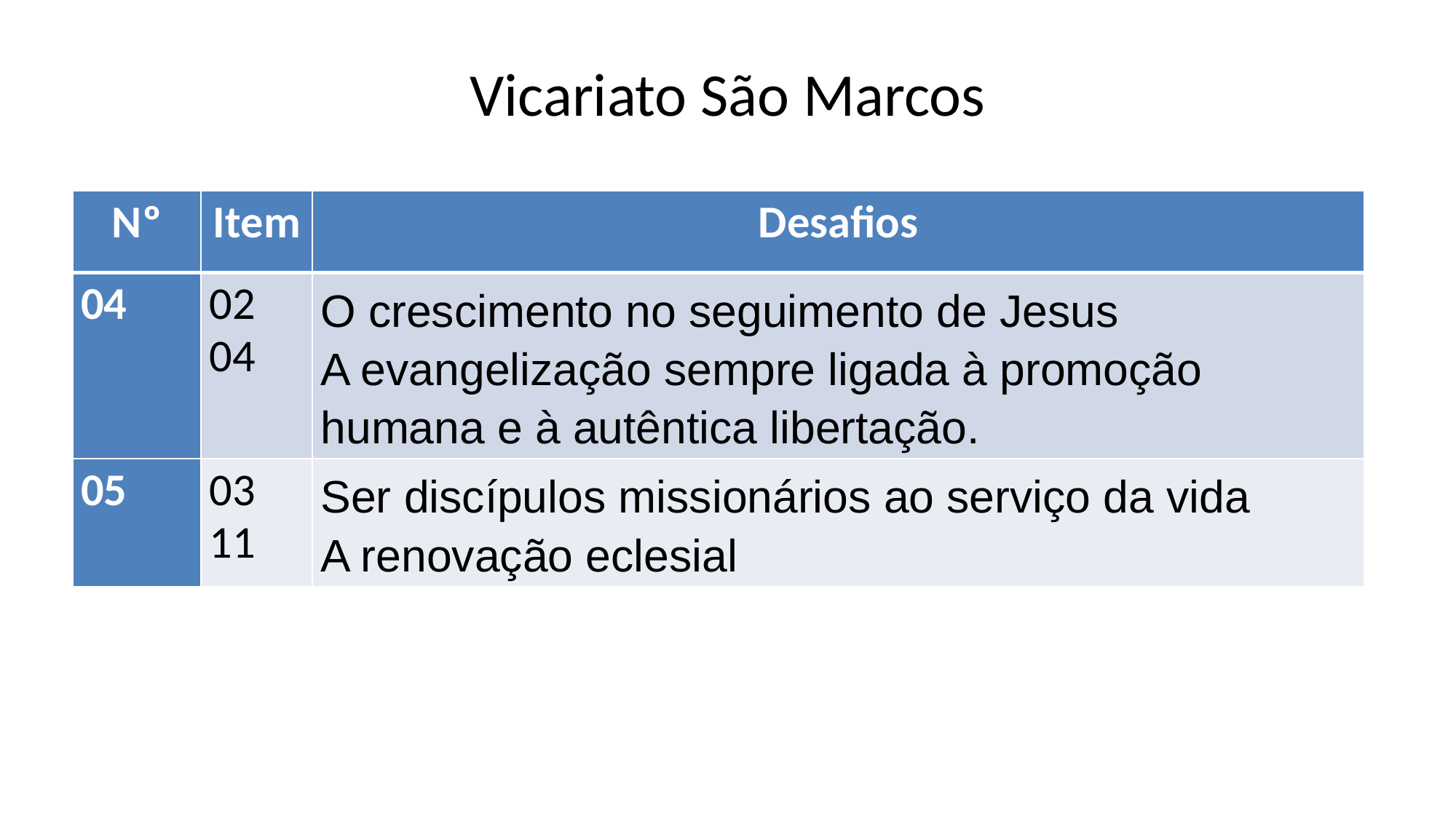

Vicariato São Marcos
| Nº | Item | Desafios |
| --- | --- | --- |
| 04 | 02 04 | O crescimento no seguimento de Jesus A evangelização sempre ligada à promoção humana e à autêntica libertação. |
| 05 | 03 11 | Ser discípulos missionários ao serviço da vida A renovação eclesial |